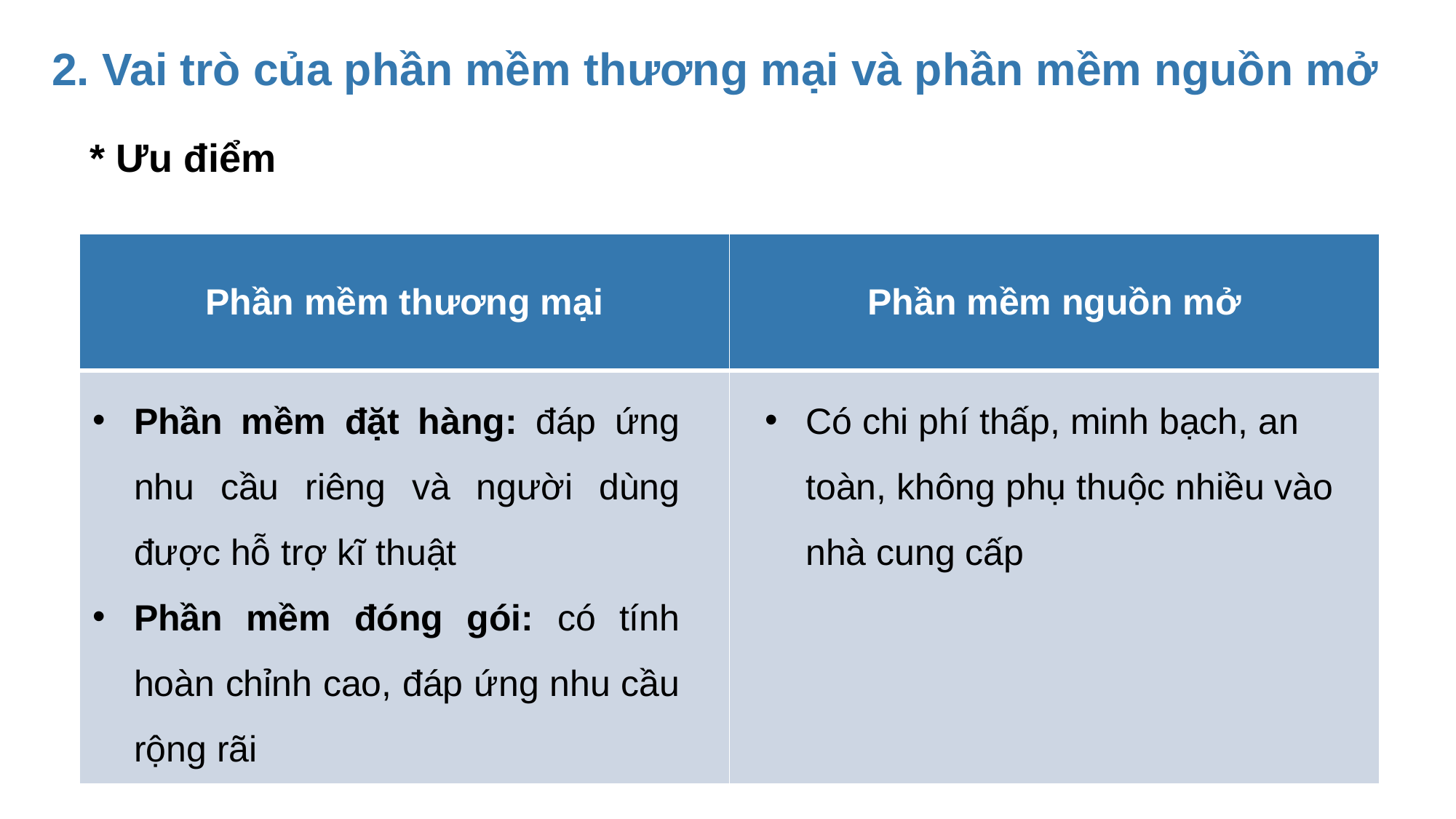

2. Vai trò của phần mềm thương mại và phần mềm nguồn mở
* Ưu điểm
| Phần mềm thương mại | Phần mềm nguồn mở |
| --- | --- |
|  |  |
Phần mềm đặt hàng: đáp ứng nhu cầu riêng và người dùng được hỗ trợ kĩ thuật
Phần mềm đóng gói: có tính hoàn chỉnh cao, đáp ứng nhu cầu rộng rãi
Có chi phí thấp, minh bạch, an toàn, không phụ thuộc nhiều vào nhà cung cấp